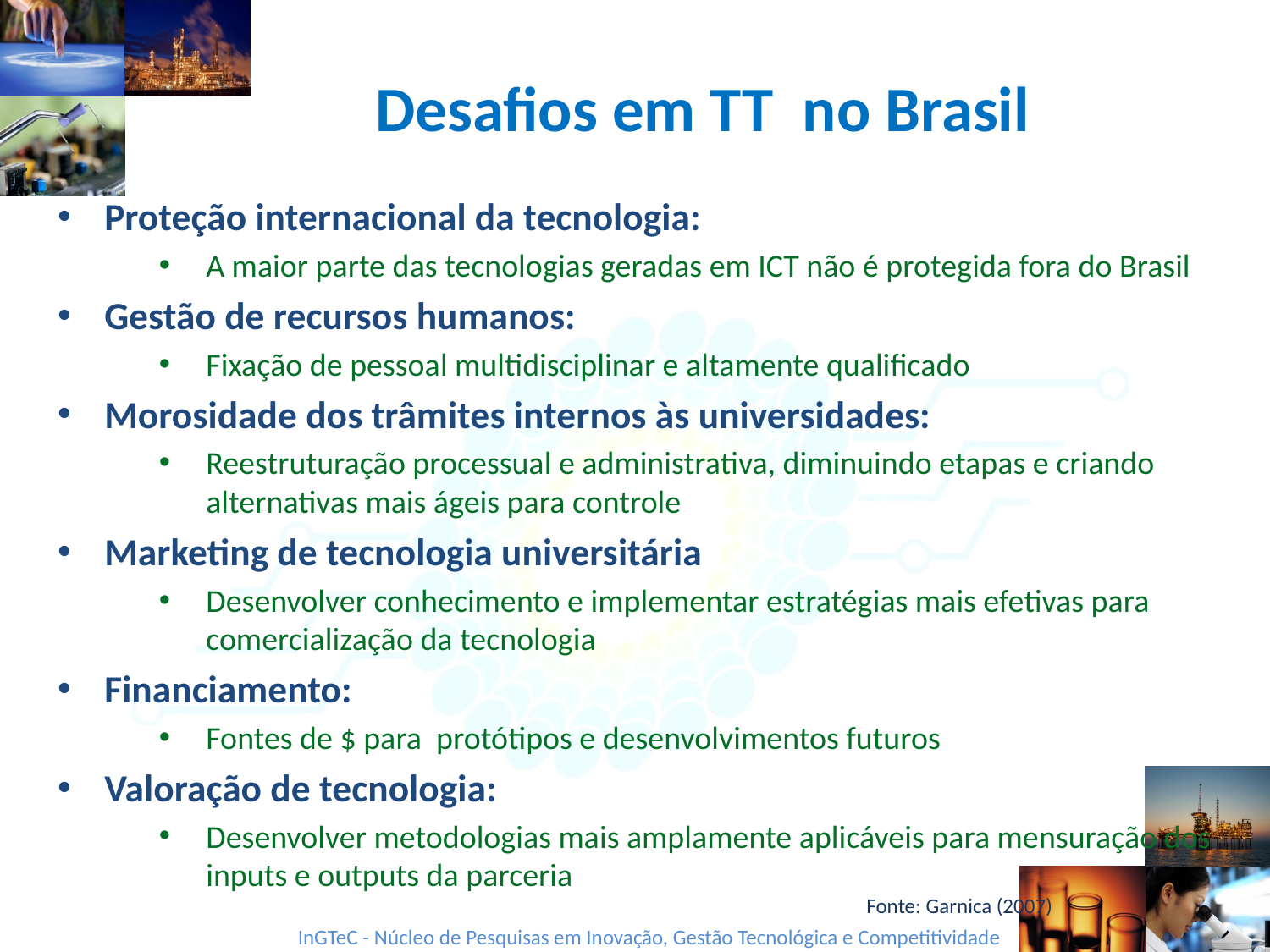

# Desafios em TT  no Brasil
Proteção internacional da tecnologia:
A maior parte das tecnologias geradas em ICT não é protegida fora do Brasil
Gestão de recursos humanos:
Fixação de pessoal multidisciplinar e altamente qualificado
Morosidade dos trâmites internos às universidades:
Reestruturação processual e administrativa, diminuindo etapas e criando alternativas mais ágeis para controle
Marketing de tecnologia universitária
Desenvolver conhecimento e implementar estratégias mais efetivas para comercialização da tecnologia
Financiamento:
Fontes de $ para  protótipos e desenvolvimentos futuros
Valoração de tecnologia:
Desenvolver metodologias mais amplamente aplicáveis para mensuração dos inputs e outputs da parceria

Fonte: Garnica (2007)